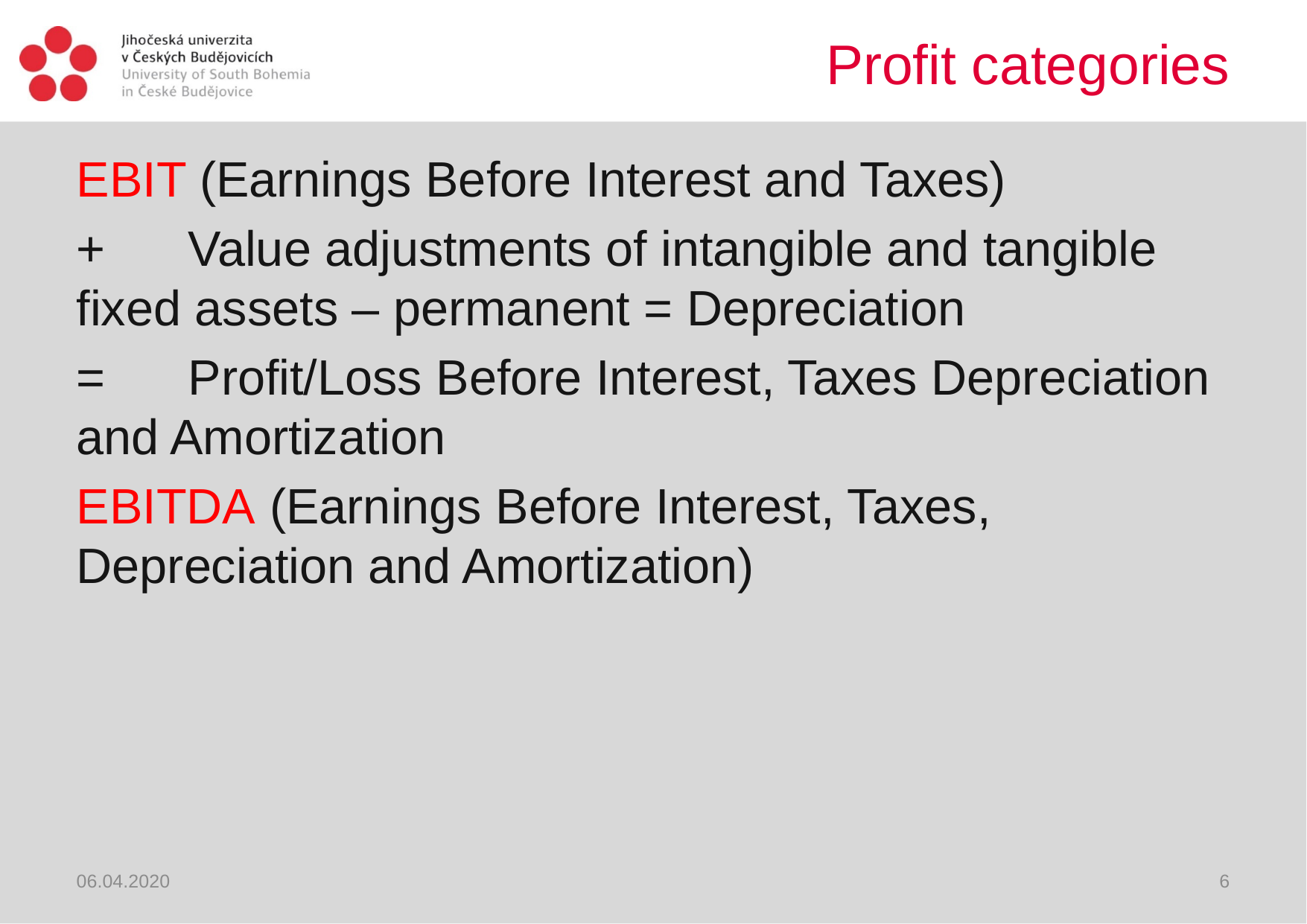

# Profit categories
EBIT (Earnings Before Interest and Taxes)
+	Value adjustments of intangible and tangible fixed assets – permanent = Depreciation
=	Profit/Loss Before Interest, Taxes Depreciation and Amortization
EBITDA (Earnings Before Interest, Taxes, Depreciation and Amortization)

06.04.2020
6